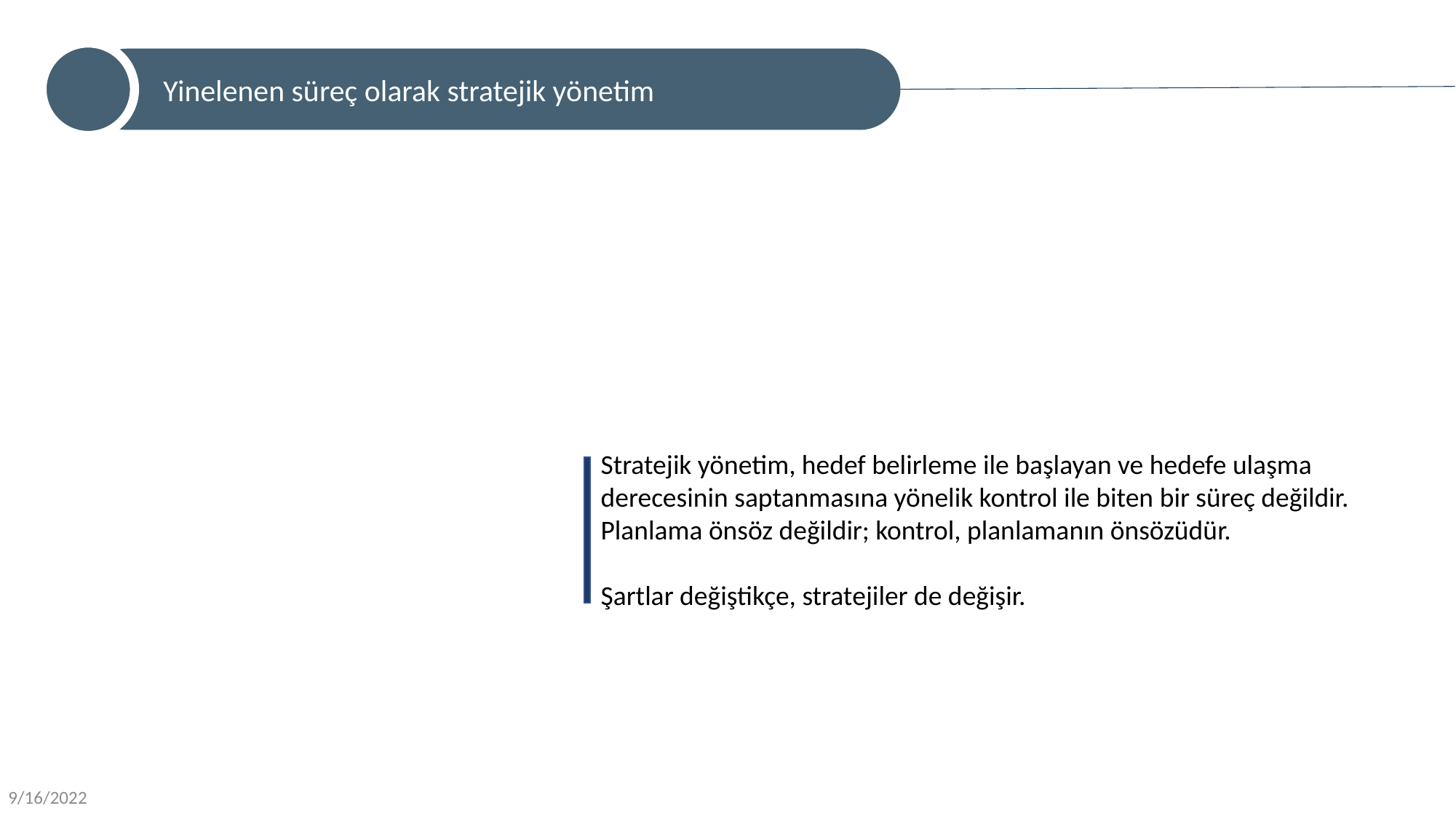

Yinelenen süreç olarak stratejik yönetim
Stratejik yönetim, hedef belirleme ile başlayan ve hedefe ulaşma derecesinin saptanmasına yönelik kontrol ile biten bir süreç değildir.  Planlama önsöz değildir; kontrol, planlamanın önsözüdür.

Şartlar değiştikçe, stratejiler de değişir.

9/16/2022